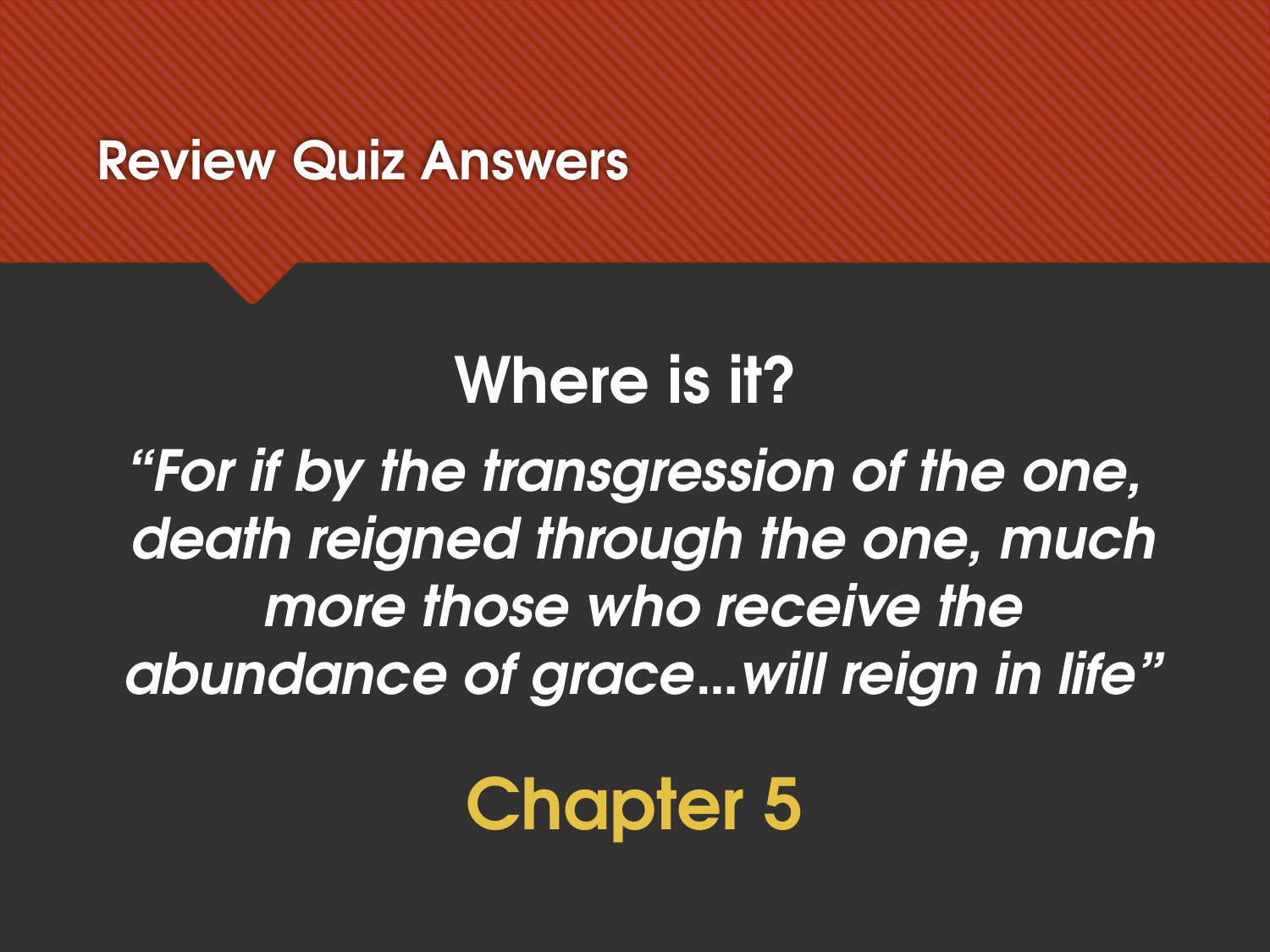

# Review Quiz Answers
Where is it?
“For if by the transgression of the one, death reigned through the one, much more those who receive the abundance of grace…will reign in life”
Chapter 5